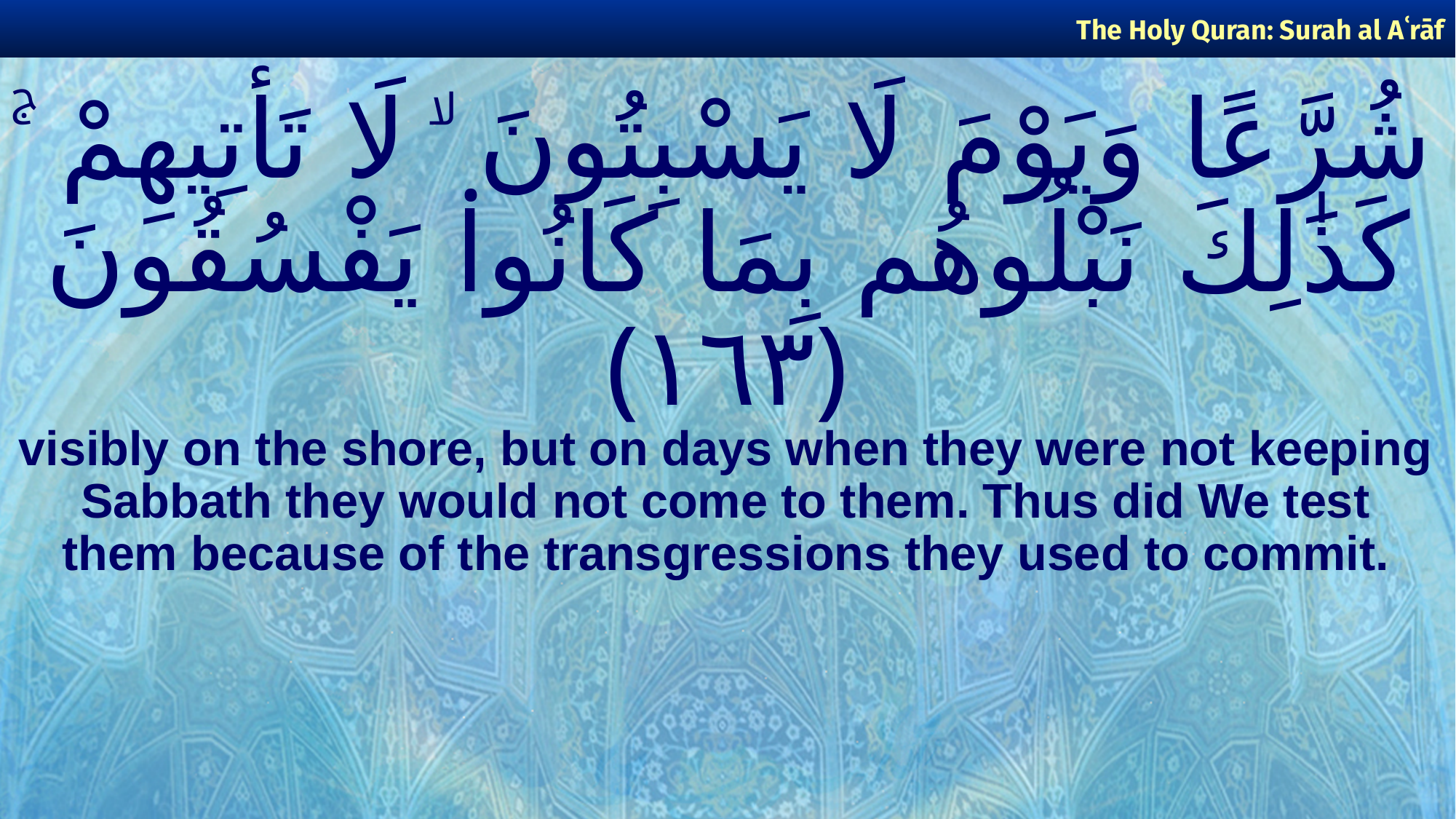

The Holy Quran: Surah al­ Aʿrāf
# شُرَّعًا وَيَوْمَ لَا يَسْبِتُونَ ۙ لَا تَأْتِيهِمْ ۚ كَذَٰلِكَ نَبْلُوهُم بِمَا كَانُوا۟ يَفْسُقُونَ ﴿١٦٣﴾
visibly on the shore, but on days when they were not keeping Sabbath they would not come to them. Thus did We test them because of the transgressions they used to commit.